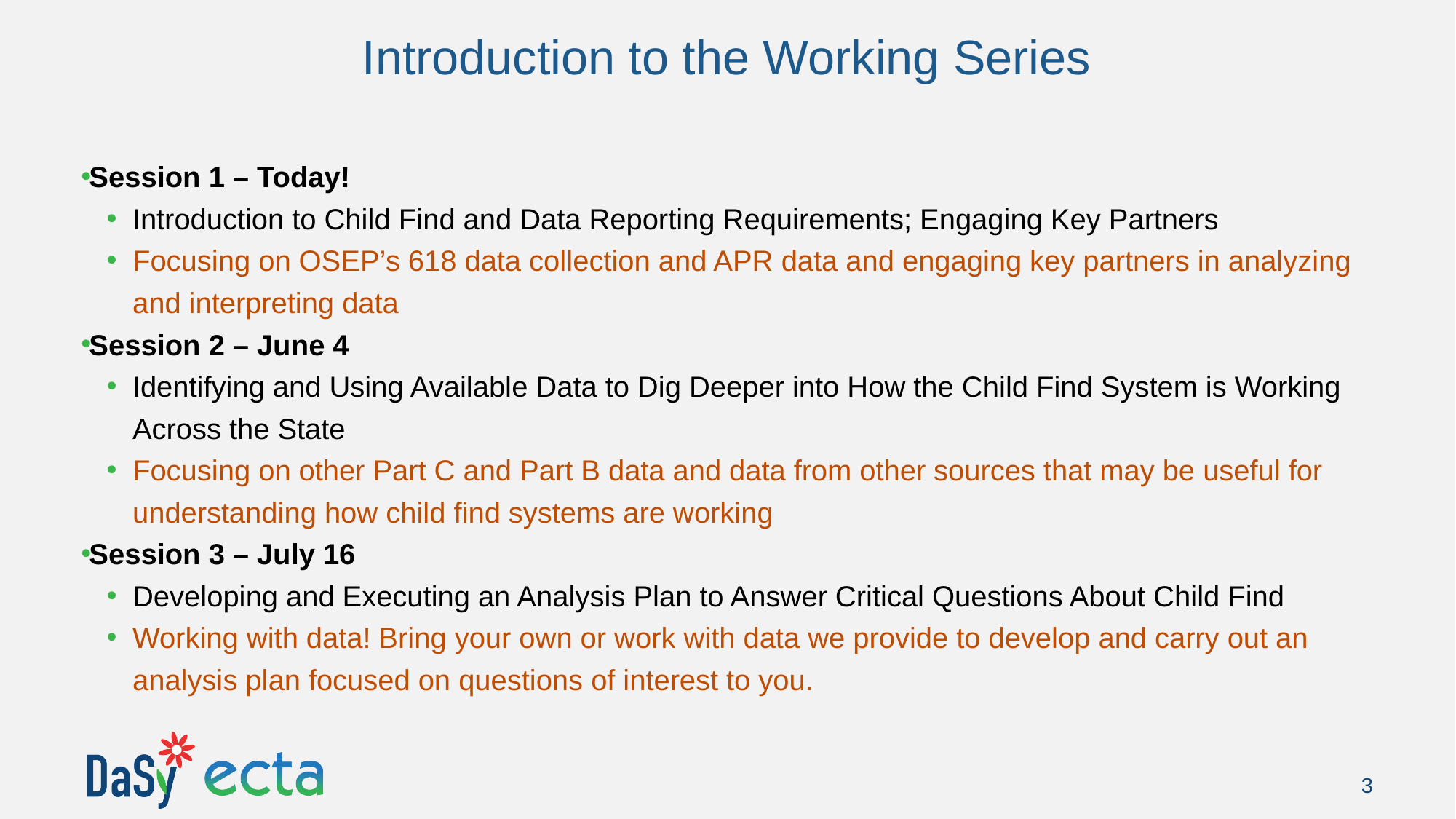

# Introduction to the Working Series
Session 1 – Today!
Introduction to Child Find and Data Reporting Requirements; Engaging Key Partners
Focusing on OSEP’s 618 data collection and APR data and engaging key partners in analyzing and interpreting data
Session 2 – June 4
Identifying and Using Available Data to Dig Deeper into How the Child Find System is Working Across the State
Focusing on other Part C and Part B data and data from other sources that may be useful for understanding how child find systems are working
Session 3 – July 16
Developing and Executing an Analysis Plan to Answer Critical Questions About Child Find
Working with data! Bring your own or work with data we provide to develop and carry out an analysis plan focused on questions of interest to you.
3